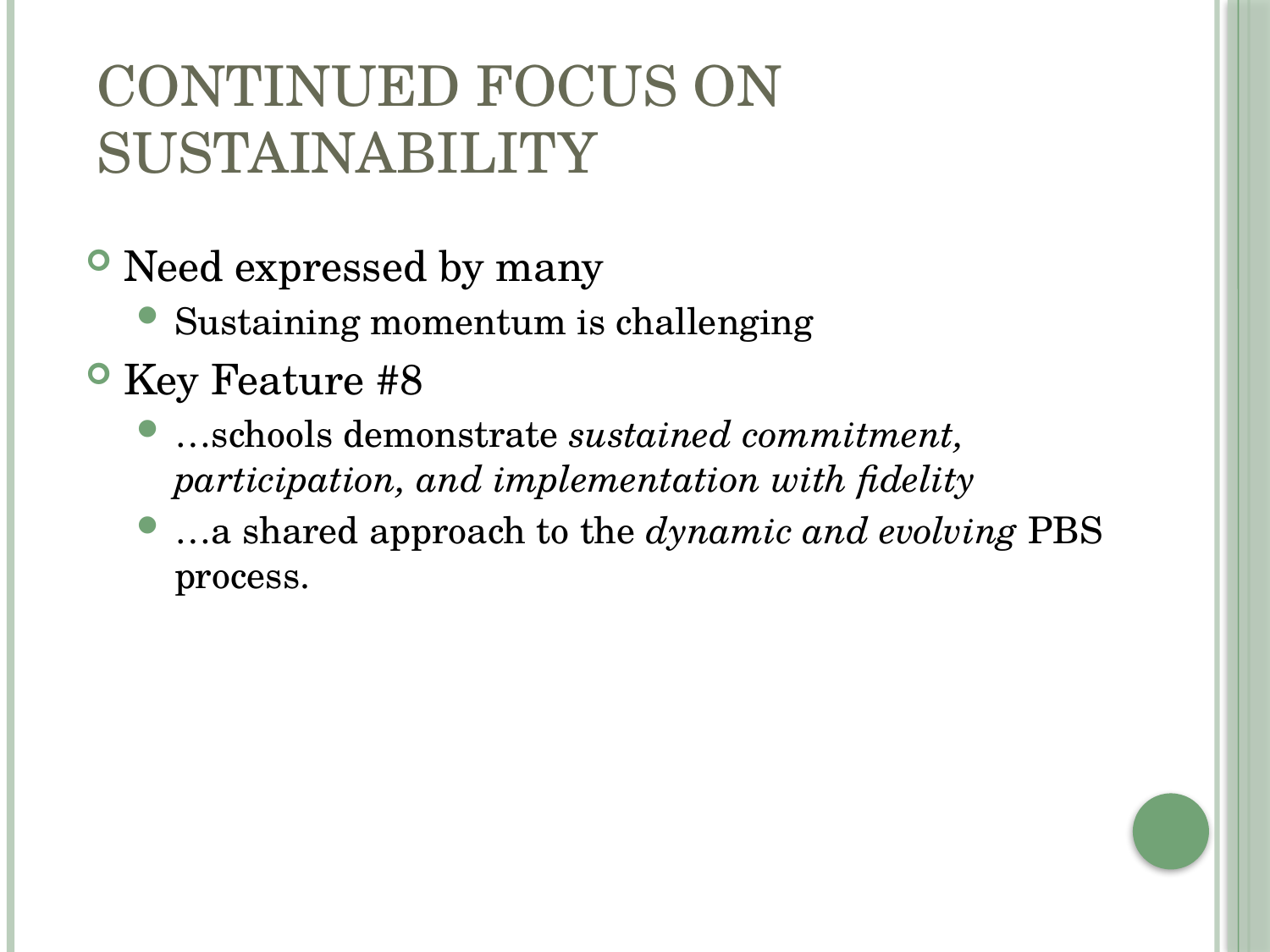

Continued Focus on Sustainability
Need expressed by many
Sustaining momentum is challenging
Key Feature #8
…schools demonstrate sustained commitment, participation, and implementation with fidelity
…a shared approach to the dynamic and evolving PBS process.